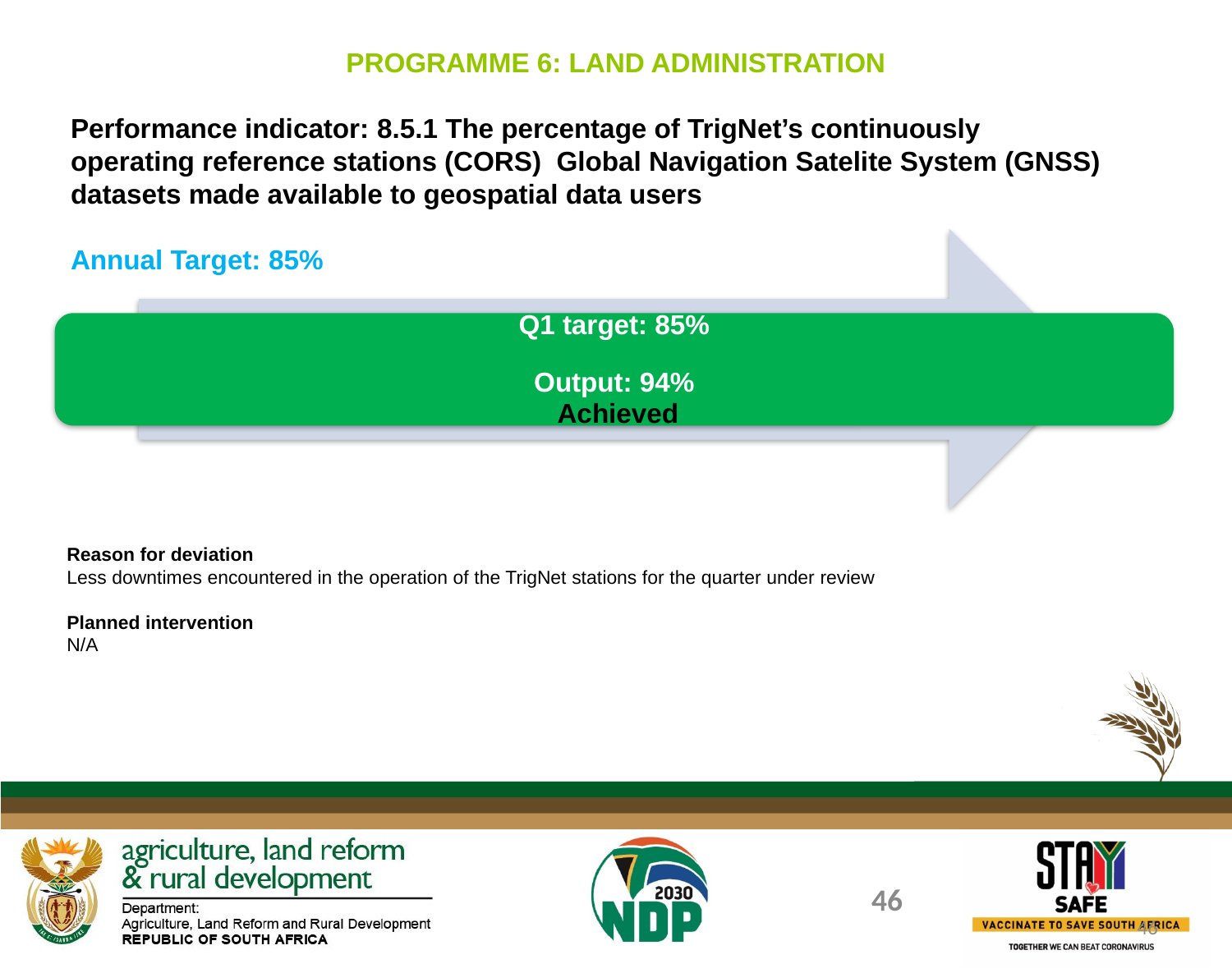

PROGRAMME 6: LAND ADMINISTRATION

Performance indicator: 8.5.1 The percentage of TrigNet’s continuously operating reference stations (CORS)  Global Navigation Satelite System (GNSS) datasets made available to geospatial data users

Annual Target: 85%
Q1 target: 85%
Output: 94%
 Achieved

Reason for deviation
Less downtimes encountered in the operation of the TrigNet stations for the quarter under review

Planned intervention
N/A

46
46